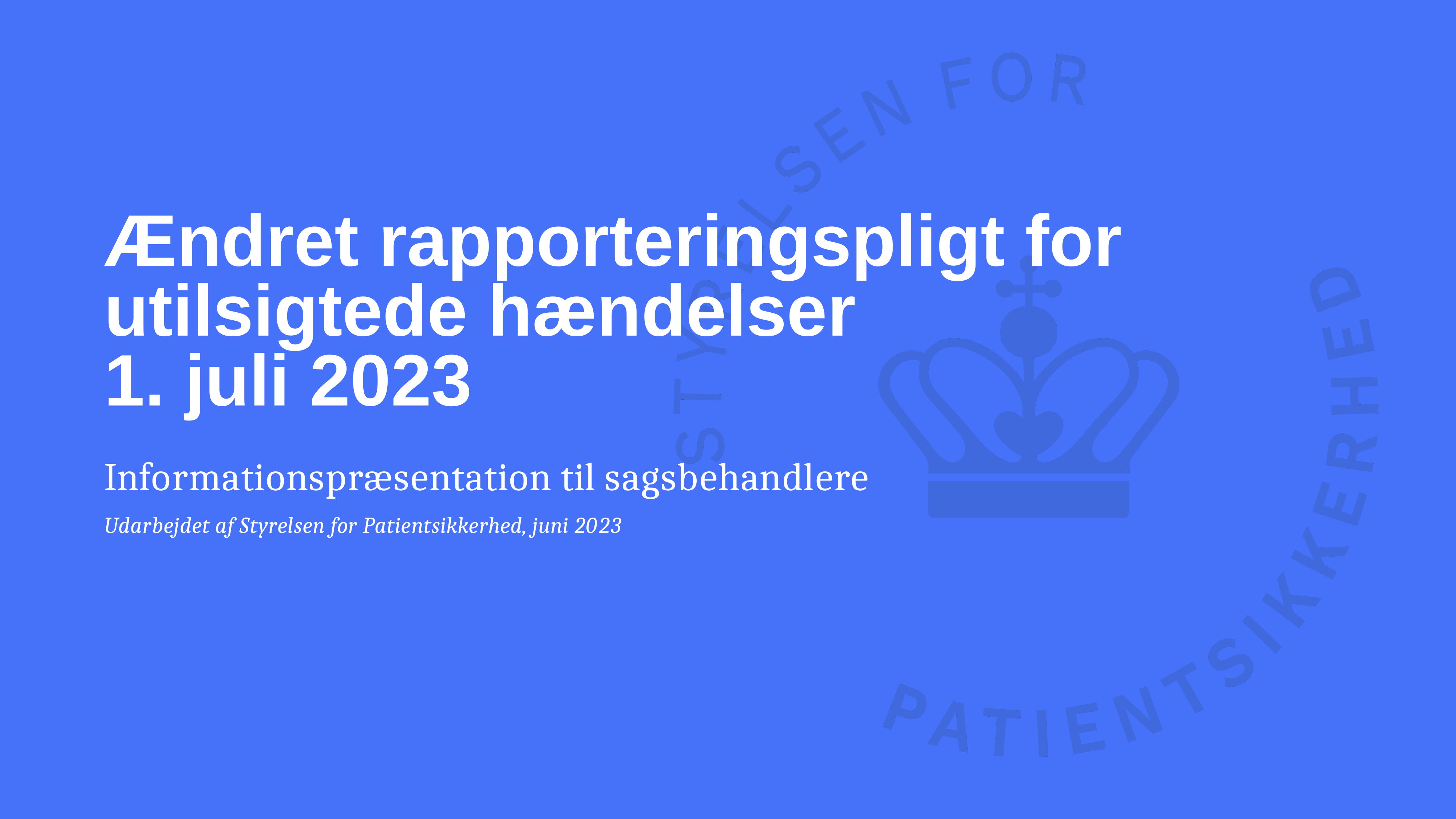

# Ændret rapporteringspligt for utilsigtede hændelser 1. juli 2023
Informationspræsentation til sagsbehandlere
Udarbejdet af Styrelsen for Patientsikkerhed, juni 2023